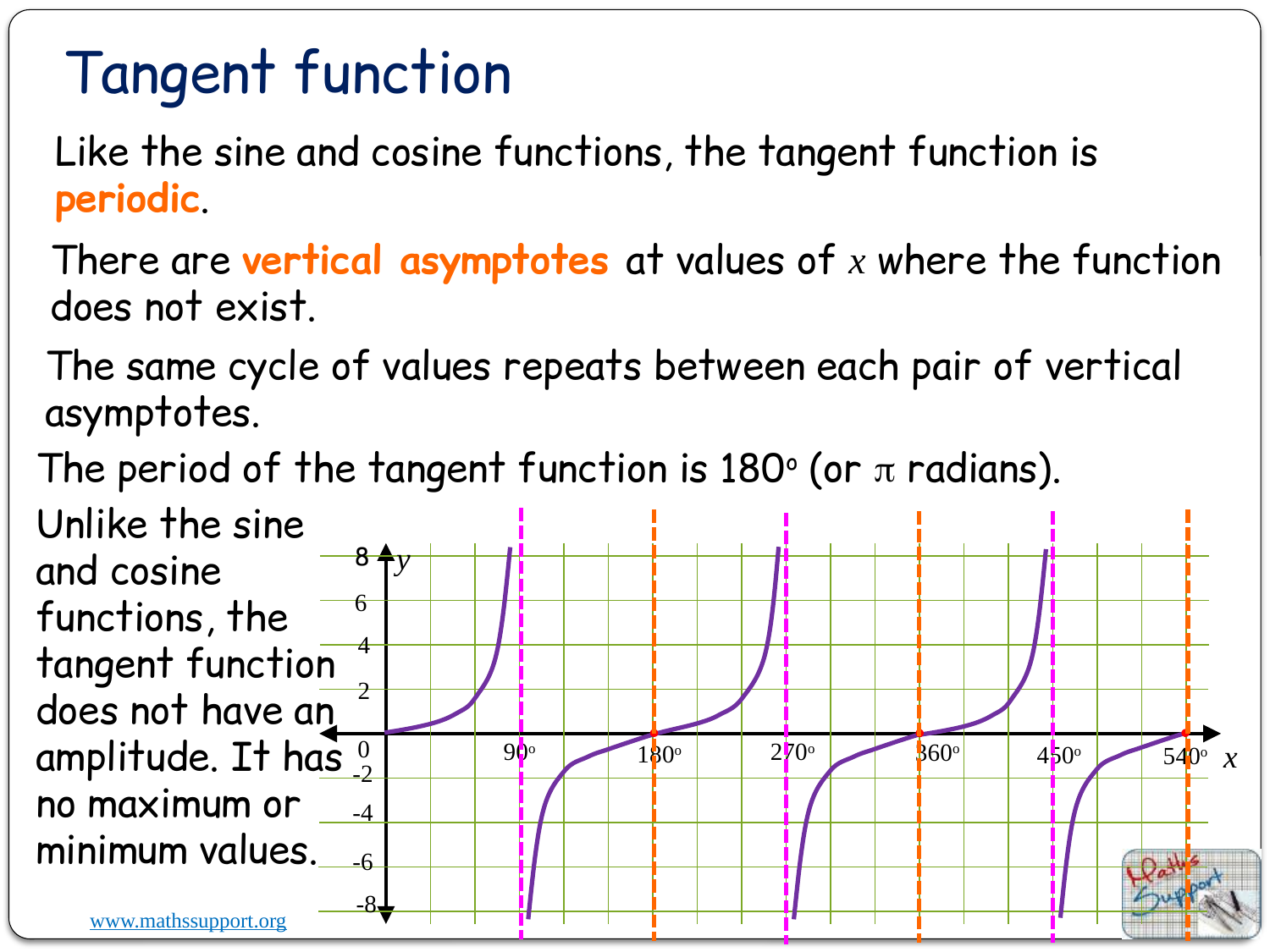

Tangent function
Like the sine and cosine functions, the tangent function is periodic.
There are vertical asymptotes at values of x where the function does not exist.
The same cycle of values repeats between each pair of vertical asymptotes.
The period of the tangent function is 180o (or π radians).
Unlike the sine and cosine functions, the tangent function does not have an amplitude. It has no maximum or minimum values.
y
8
4
0
270o
90o
x
360o
180o
450o
540o
-4
-8
6
2
-2
-6